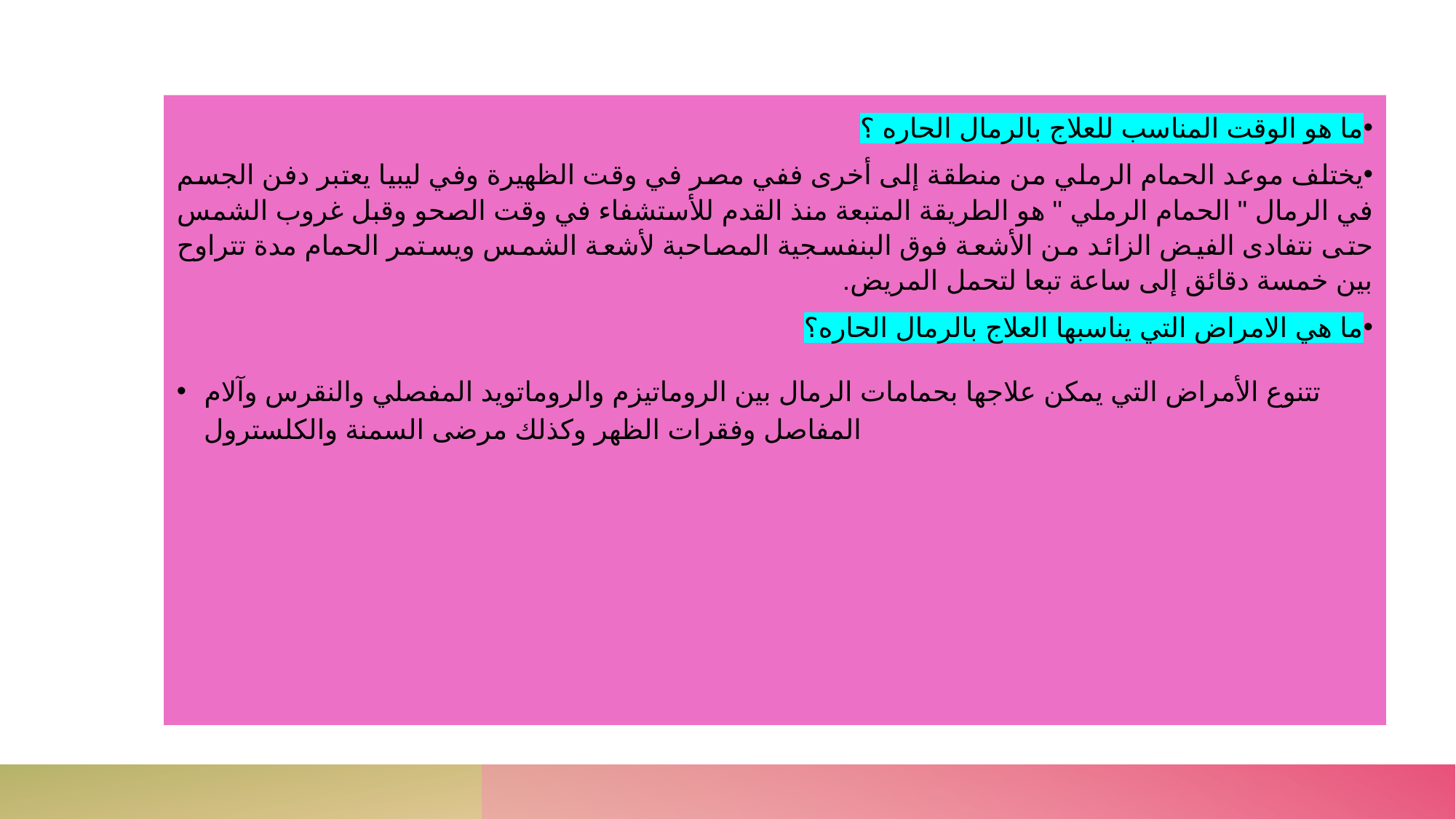

#
ما هو الوقت المناسب للعلاج بالرمال الحاره ؟
يختلف موعد الحمام الرملي من منطقة إلى أخرى ففي مصر في وقت الظهيرة وفي ليبيا يعتبر دفن الجسم في الرمال " الحمام الرملي " هو الطريقة المتبعة منذ القدم للأستشفاء في وقت الصحو وقبل غروب الشمس حتى نتفادى الفيض الزائد من الأشعة فوق البنفسجية المصاحبة لأشعة الشمس ويستمر الحمام مدة تتراوح بين خمسة دقائق إلى ساعة تبعا لتحمل المريض.
ما هي الامراض التي يناسبها العلاج بالرمال الحاره؟
تتنوع الأمراض التي يمكن علاجها بحمامات الرمال بين الروماتيزم والروماتويد المفصلي والنقرس وآلام المفاصل وفقرات الظهر وكذلك مرضى السمنة والكلسترول